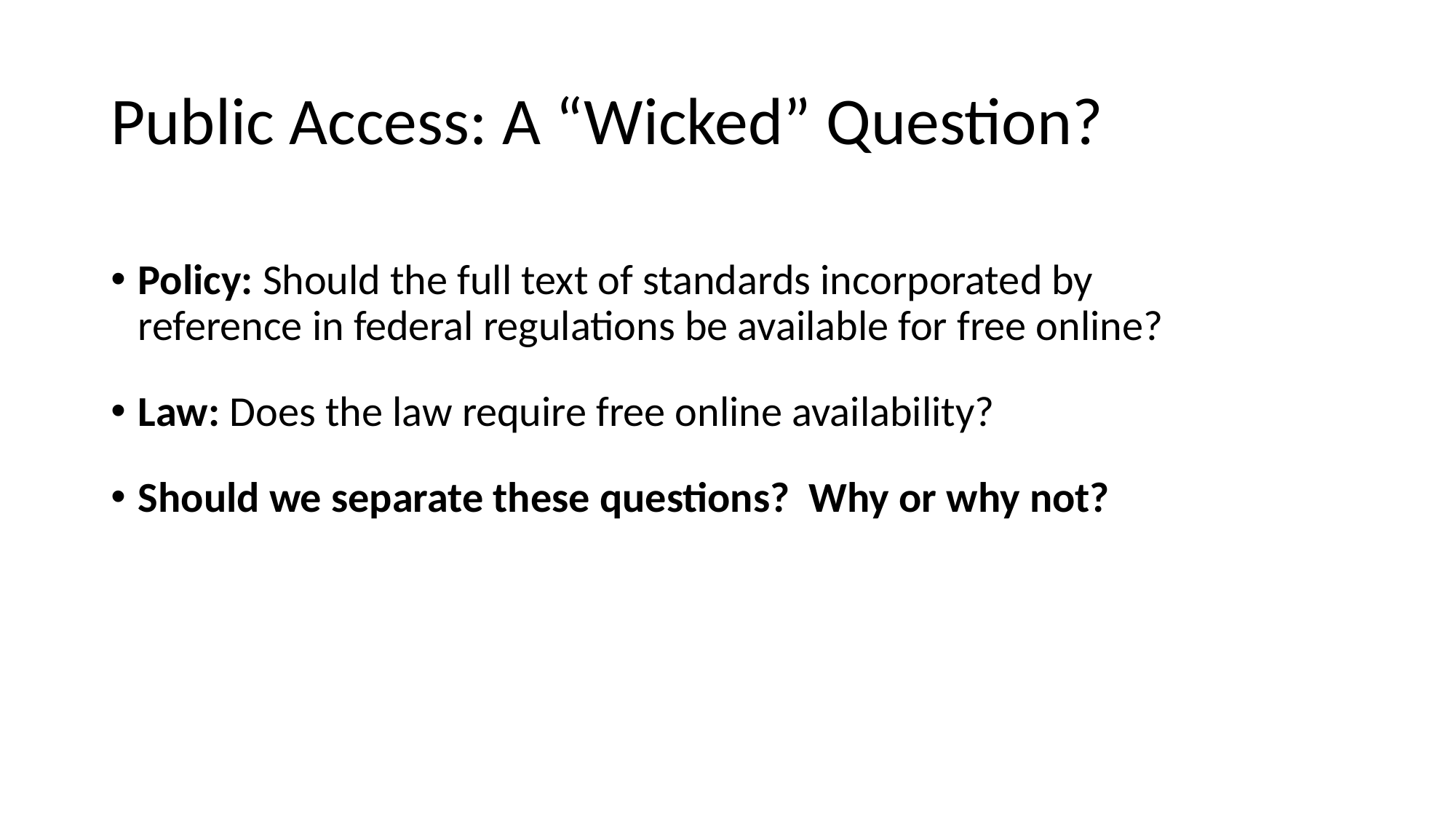

# Public Access: A “Wicked” Question?

Policy: Should the full text of standards incorporated by reference in federal regulations be available for free online?

Law: Does the law require free online availability?

Should we separate these questions?  Why or why not?